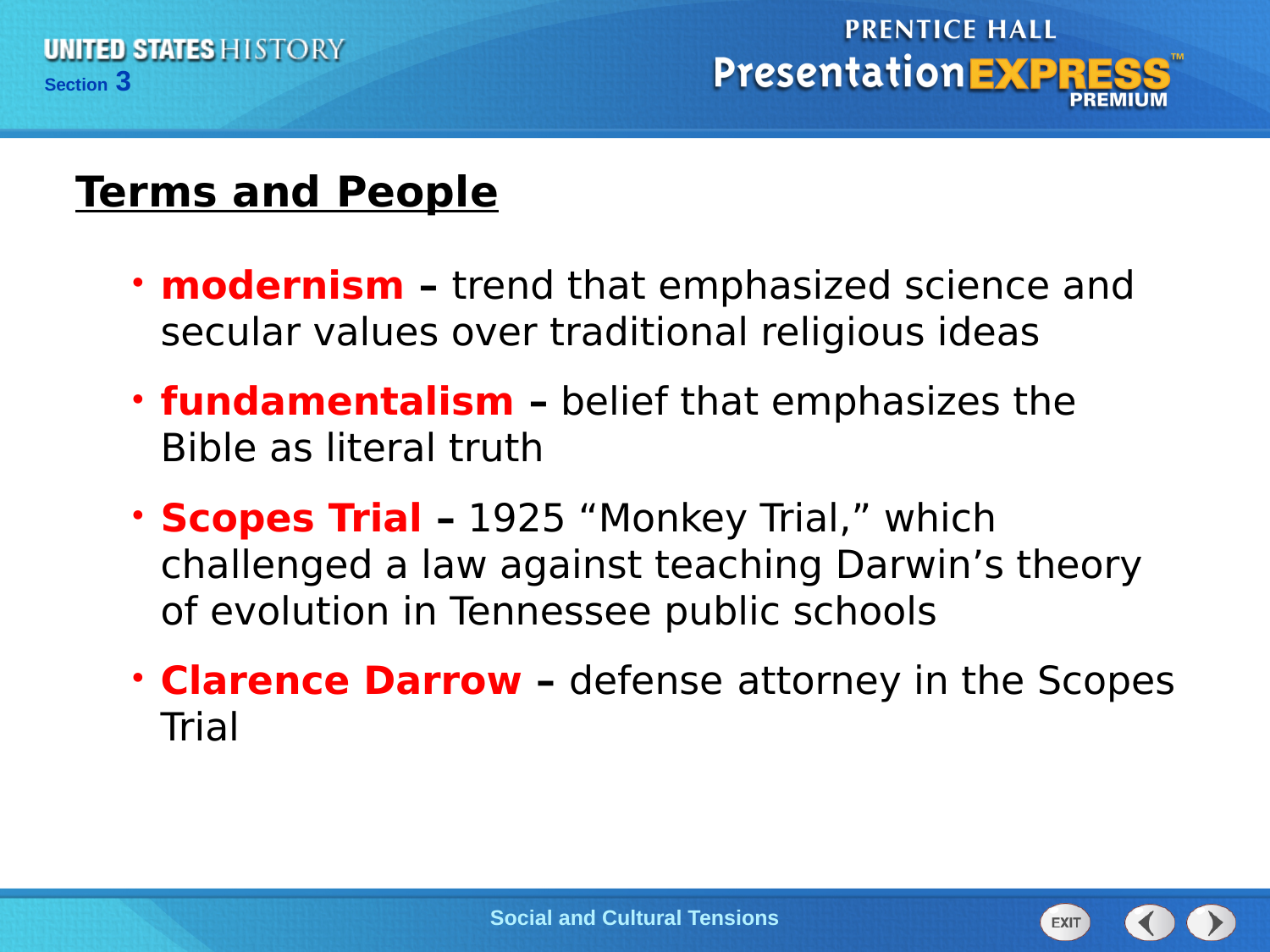

Terms and People
modernism – trend that emphasized science and secular values over traditional religious ideas
fundamentalism – belief that emphasizes the Bible as literal truth
Scopes Trial – 1925 “Monkey Trial,” which challenged a law against teaching Darwin’s theory of evolution in Tennessee public schools
Clarence Darrow – defense attorney in the Scopes Trial